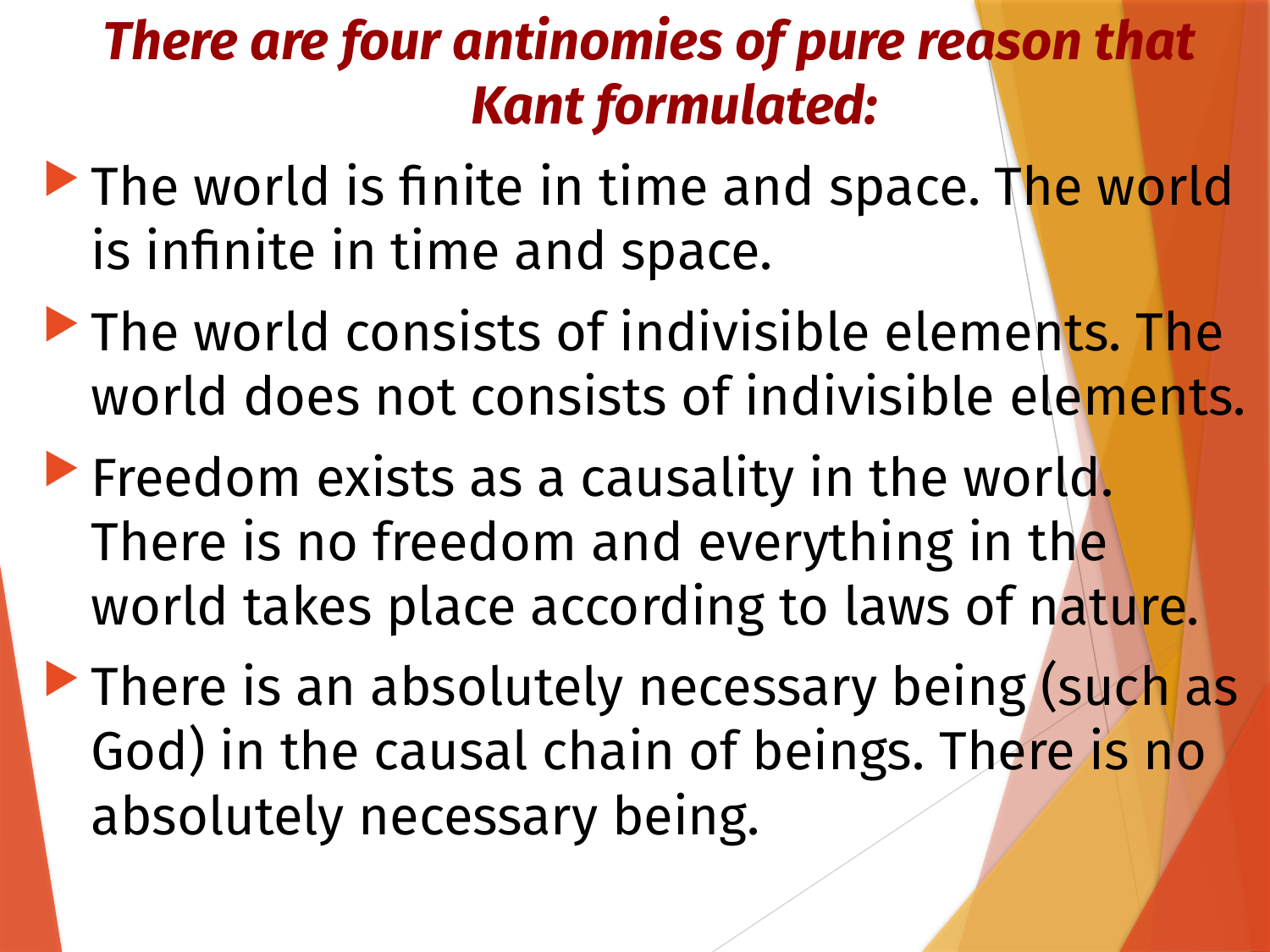

There are four antinomies of pure reason that Kant formulated:
The world is finite in time and space. The world is infinite in time and space.
The world consists of indivisible elements. The world does not consists of indivisible elements.
Freedom exists as a causality in the world. There is no freedom and everything in the world takes place according to laws of nature.
There is an absolutely necessary being (such as God) in the causal chain of beings. There is no absolutely necessary being.